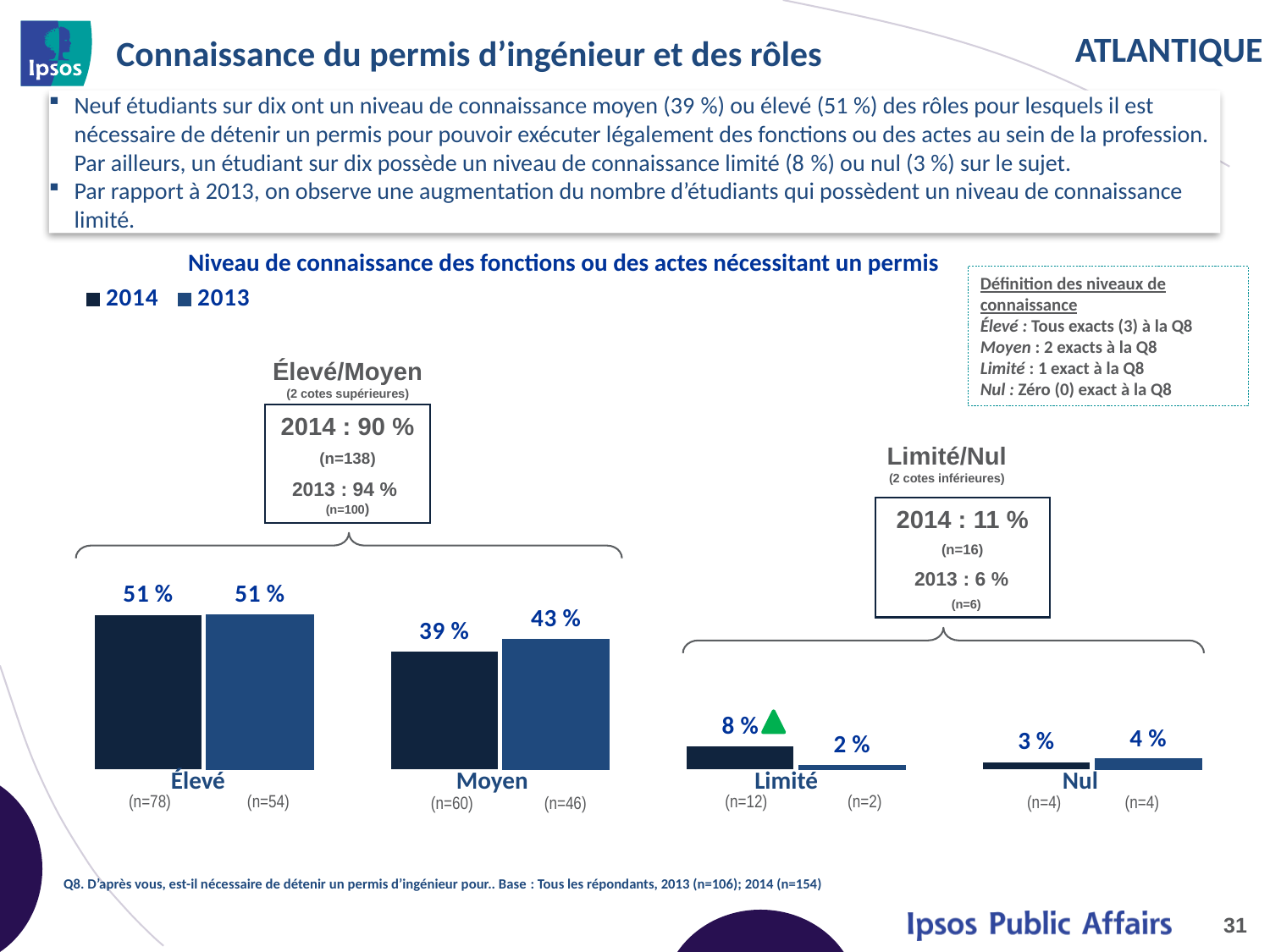

# Connaissance du permis d’ingénieur et des rôles
Neuf étudiants sur dix ont un niveau de connaissance moyen (39 %) ou élevé (51 %) des rôles pour lesquels il est nécessaire de détenir un permis pour pouvoir exécuter légalement des fonctions ou des actes au sein de la profession. Par ailleurs, un étudiant sur dix possède un niveau de connaissance limité (8 %) ou nul (3 %) sur le sujet.
Par rapport à 2013, on observe une augmentation du nombre d’étudiants qui possèdent un niveau de connaissance limité.

### Chart

| Category | 2014 | 2013 |
|---|---|---|
| High | 0.51 | 0.51 |
| Moderate | 0.39 | 0.43 |
| Low | 0.08 | 0.02 |
| None | 0.03 | 0.04 |
Niveau de connaissance des fonctions ou des actes nécessitant un permis
Définition des niveaux de connaissance
Élevé : Tous exacts (3) à la Q8
Moyen : 2 exacts à la Q8
Limité : 1 exact à la Q8
Nul : Zéro (0) exact à la Q8

Élevé/Moyen
(2 cotes supérieures)

2014 : 90 %
(n=138)
2013 : 94 %    (n=100)
Limité/Nul
(2 cotes inférieures)
2014 : 11 %
(n=16)
2013 : 6 %
    (n=6)

| Élevé (n=78) (n=54) | Moyen (n=60) (n=46) | Limité (n=12) (n=2) | Nul (n=4) (n=4) |
| --- | --- | --- | --- |
Q8. D’après vous, est-il nécessaire de détenir un permis d’ingénieur pour.. Base : Tous les répondants, 2013 (n=106); 2014 (n=154)
31